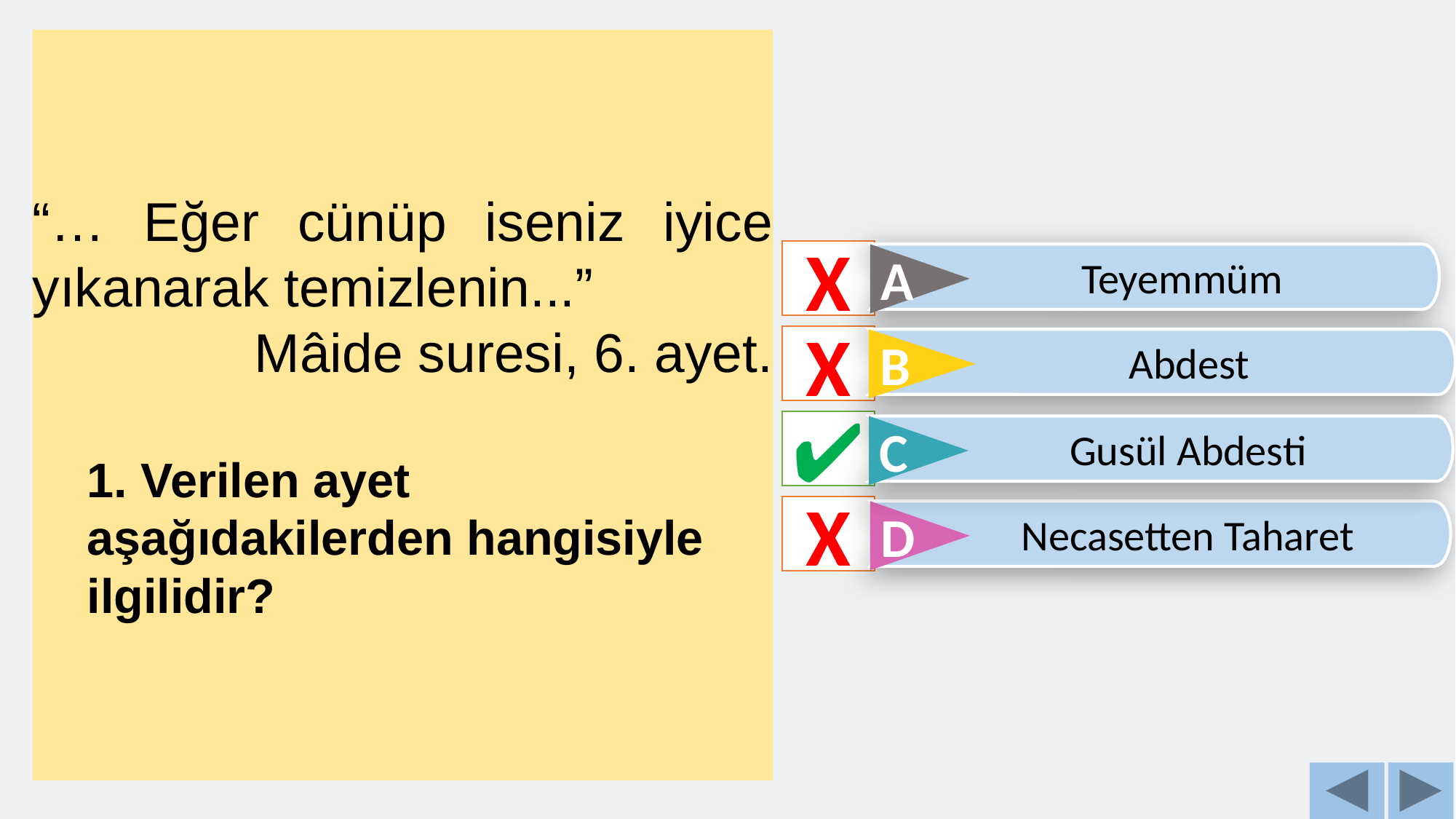

“… Eğer cünüp iseniz iyice yıkanarak temizlenin...”
Mâide suresi, 6. ayet.

1. Verilen ayet aşağıdakilerden hangisiyle ilgilidir?
X
Teyemmüm
A
X
B
Abdest
✔
Gusül Abdesti
C
X
Necasetten Taharet
D